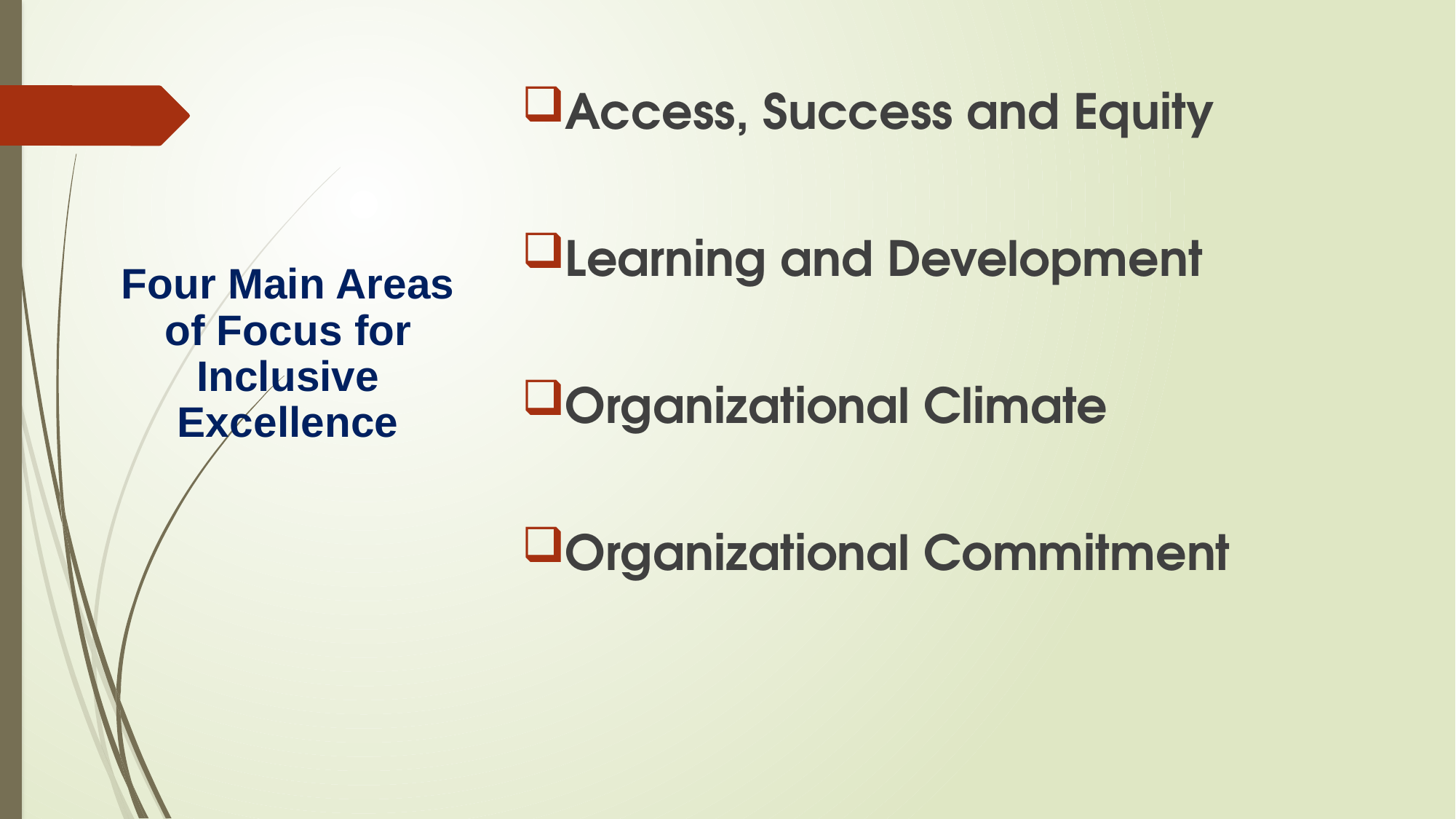

Access, Success and Equity

Learning and Development

Organizational Climate

Organizational Commitment

Four Main Areas of Focus for Inclusive Excellence